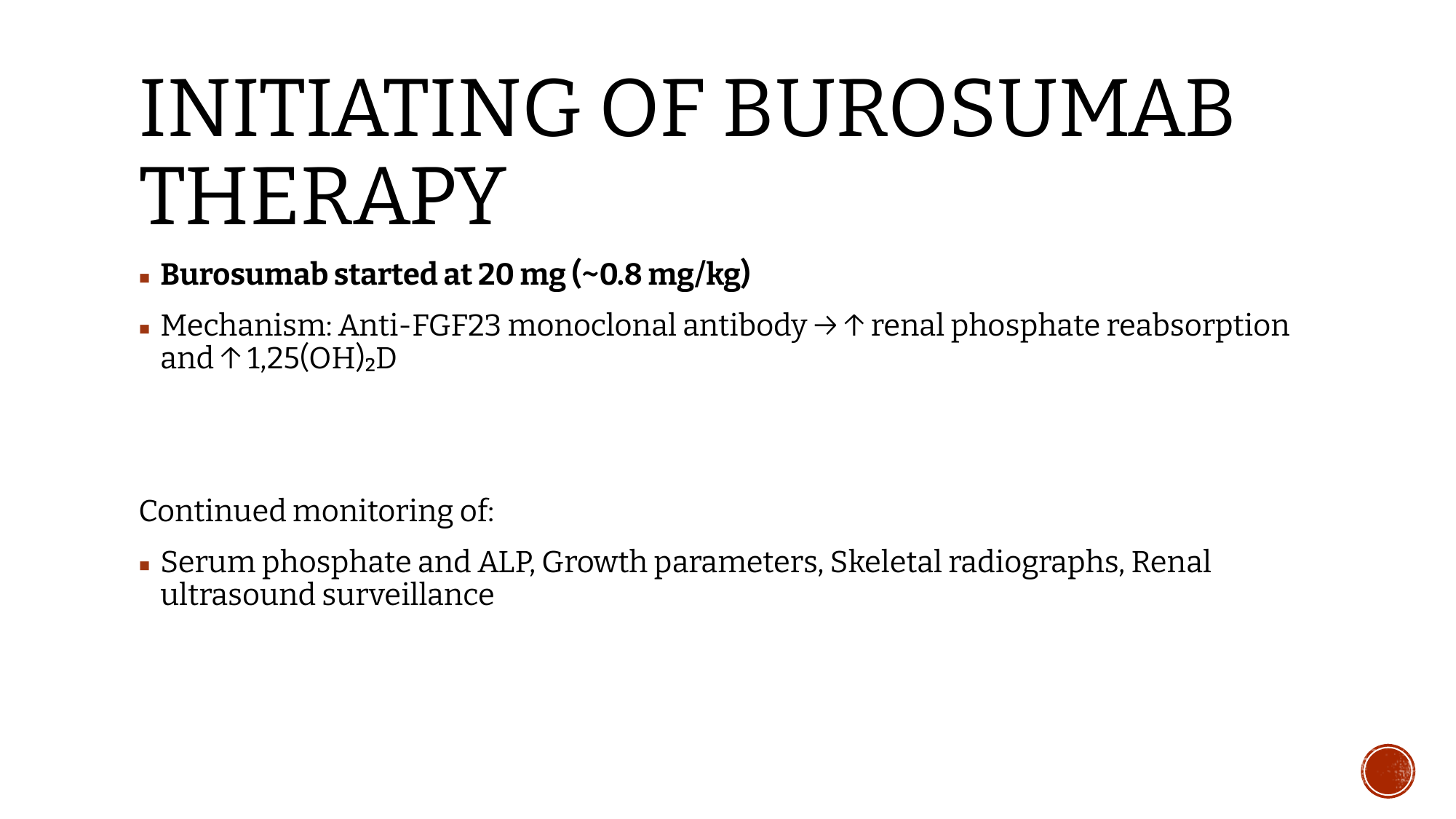

# INITIATING OF BUROSUMAB THERAPY
Burosumab started at 20 mg (~0.8 mg/kg)
Mechanism: Anti-FGF23 monoclonal antibody → ↑ renal phosphate reabsorption and ↑ 1,25(OH)₂D

Continued monitoring of:
Serum phosphate and ALP, Growth parameters, Skeletal radiographs, Renal ultrasound surveillance